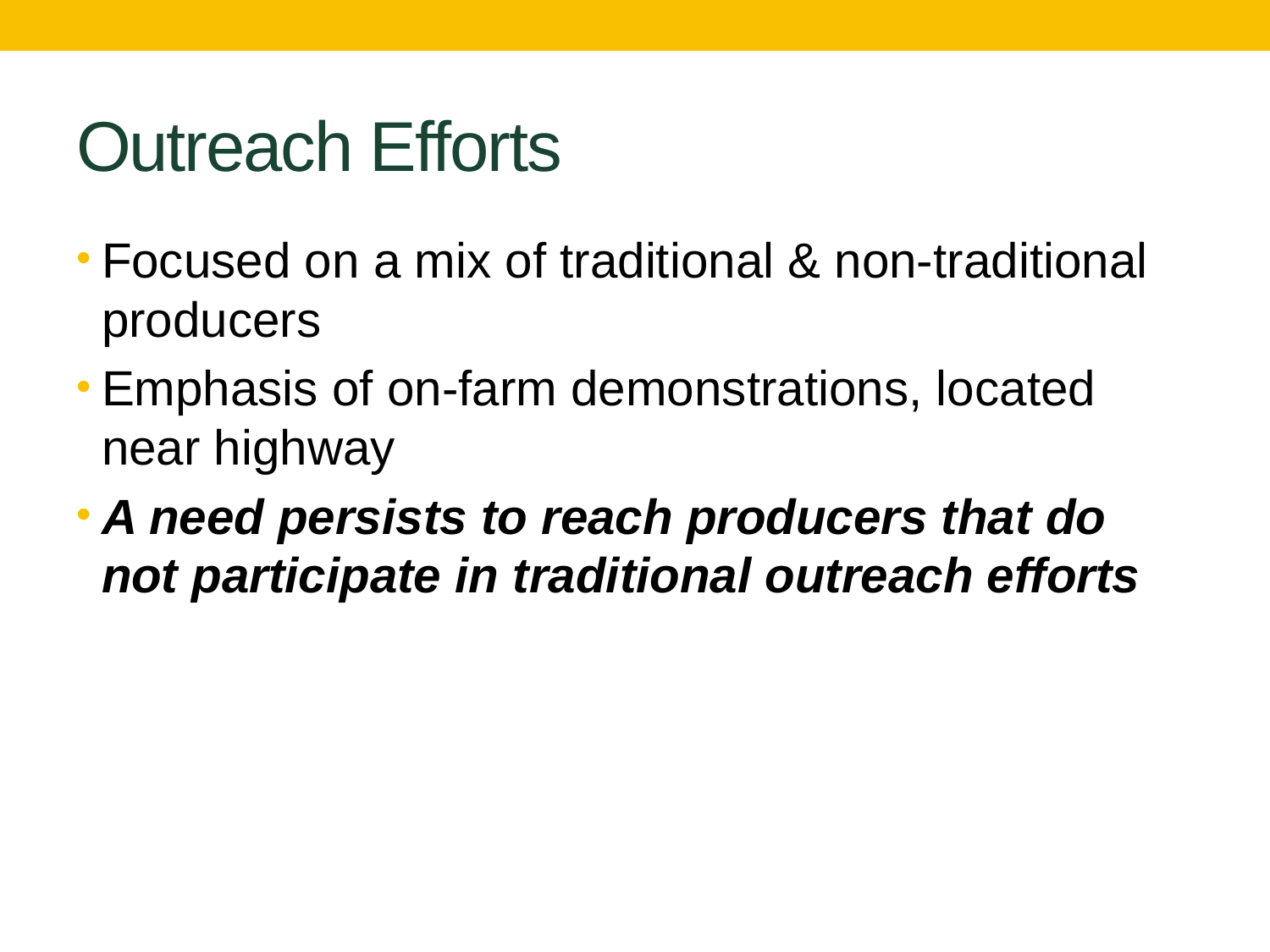

# Outreach Efforts
Focused on a mix of traditional & non-traditional producers
Emphasis of on-farm demonstrations, located near highway
A need persists to reach producers that do not participate in traditional outreach efforts